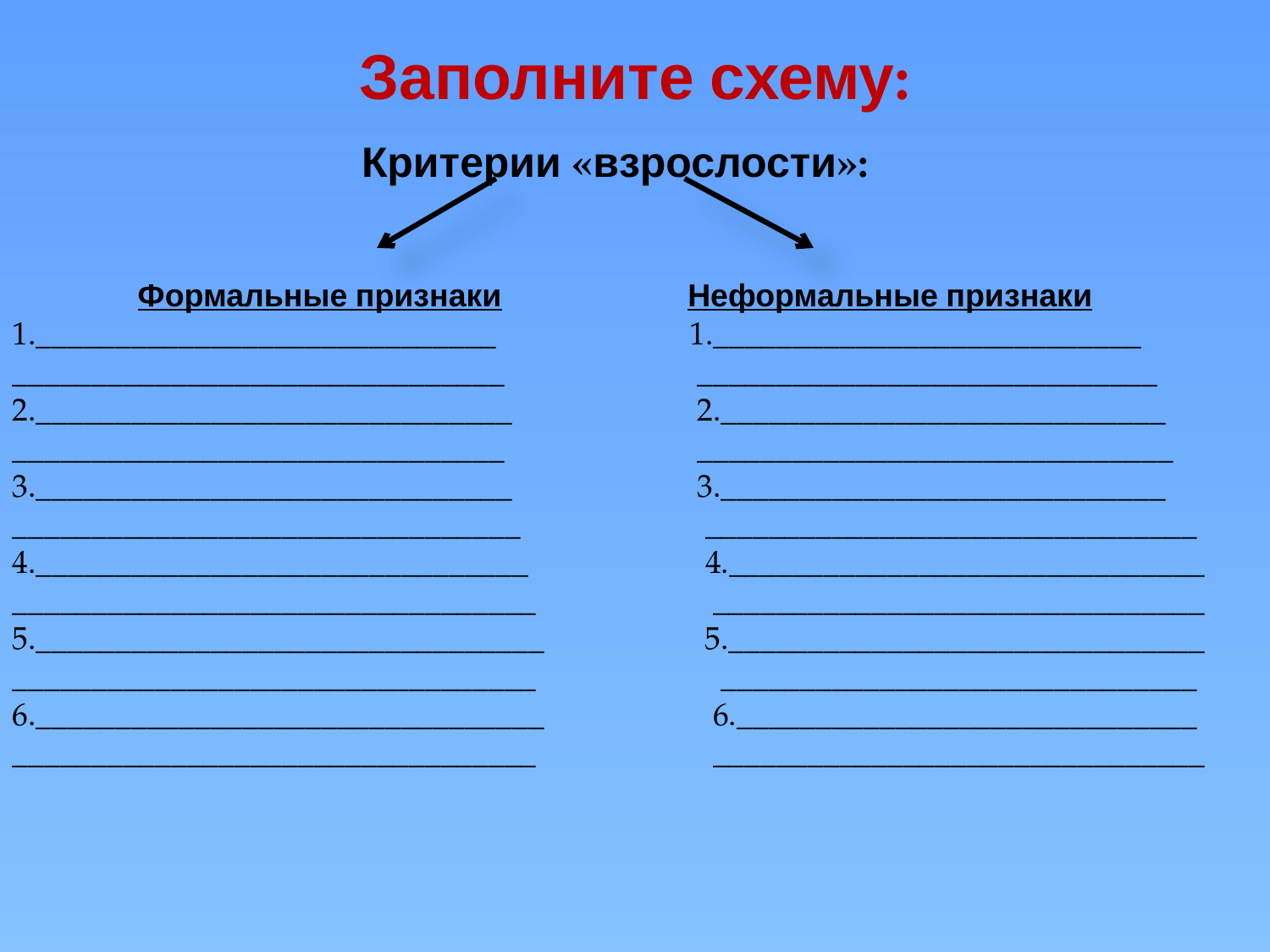

Заполните схему:
Критерии «взрослости»:

Формальные признаки	                     Неформальные признаки
1._____________________________                        1.___________________________
_______________________________                        _____________________________
2.______________________________                       2.____________________________
_______________________________                        ______________________________
3.______________________________                       3.____________________________
________________________________                       _______________________________
4._______________________________                      4.______________________________
_________________________________                      _______________________________
5.________________________________                    5.______________________________
_________________________________                       ______________________________
6.________________________________                     6._____________________________
_________________________________                      _______________________________